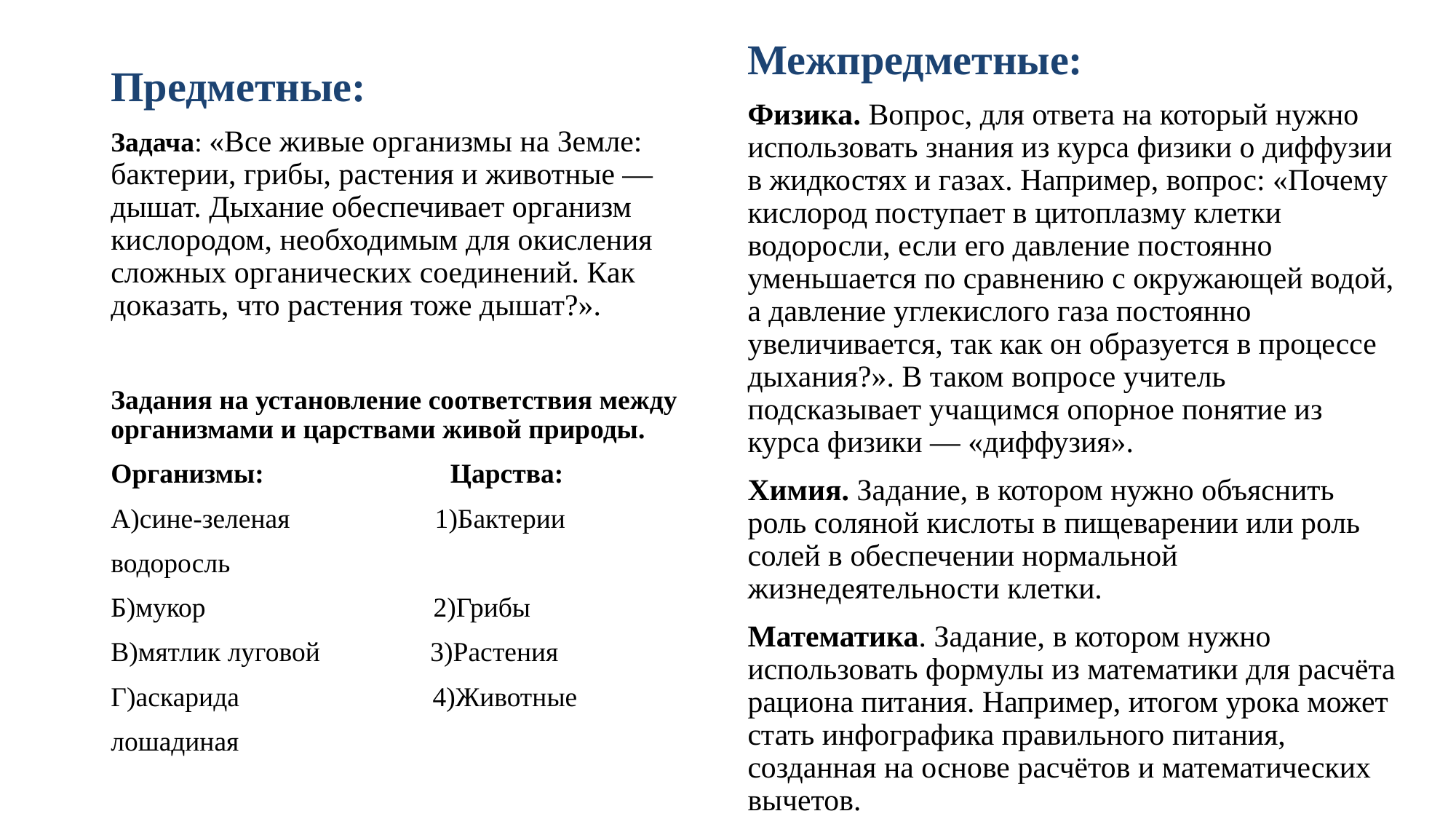

Межпредметные:
Физика. Вопрос, для ответа на который нужно использовать знания из курса физики о диффузии в жидкостях и газах. Например, вопрос: «Почему кислород поступает в цитоплазму клетки водоросли, если его давление постоянно уменьшается по сравнению с окружающей водой, а давление углекислого газа постоянно увеличивается, так как он образуется в процессе дыхания?». В таком вопросе учитель подсказывает учащимся опорное понятие из курса физики — «диффузия».
Химия. Задание, в котором нужно объяснить роль соляной кислоты в пищеварении или роль солей в обеспечении нормальной жизнедеятельности клетки.
Математика. Задание, в котором нужно использовать формулы из математики для расчёта рациона питания. Например, итогом урока может стать инфографика правильного питания, созданная на основе расчётов и математических вычетов.
#
Предметные:
Задача: «Все живые организмы на Земле: бактерии, грибы, растения и животные — дышат. Дыхание обеспечивает организм кислородом, необходимым для окисления сложных органических соединений. Как доказать, что растения тоже дышат?».

Задания на установление соответствия между организмами и царствами живой природы.
Организмы:                           Царства:
А)сине-зеленая                     1)Бактерии
водоросль
Б)мукор                                 2)Грибы
В)мятлик луговой                3)Растения
Г)аскарида                            4)Животные
лошадиная